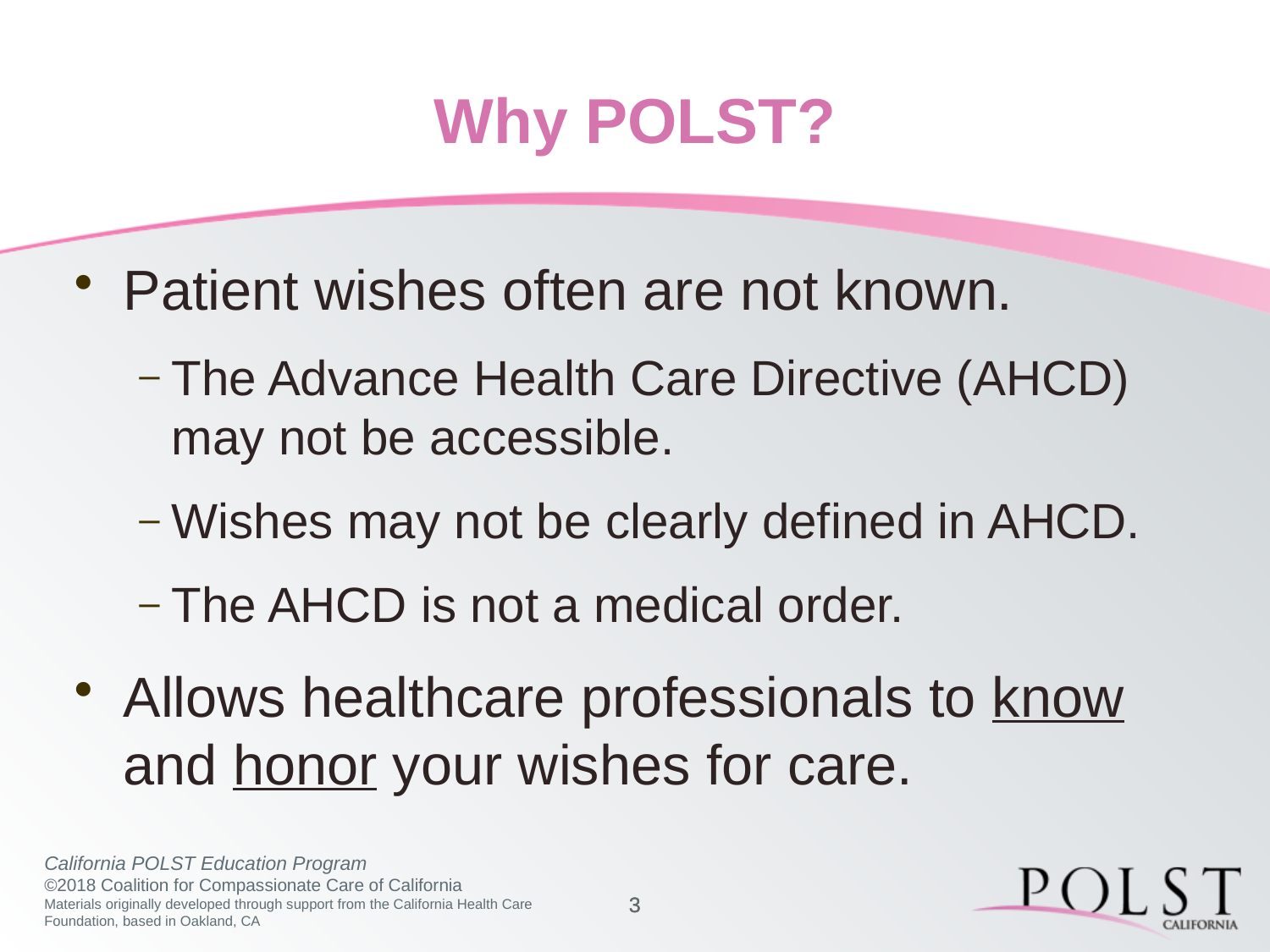

# Why POLST?
Patient wishes often are not known.
The Advance Health Care Directive (AHCD) may not be accessible.
Wishes may not be clearly defined in AHCD.
The AHCD is not a medical order.
Allows healthcare professionals to know and honor your wishes for care.